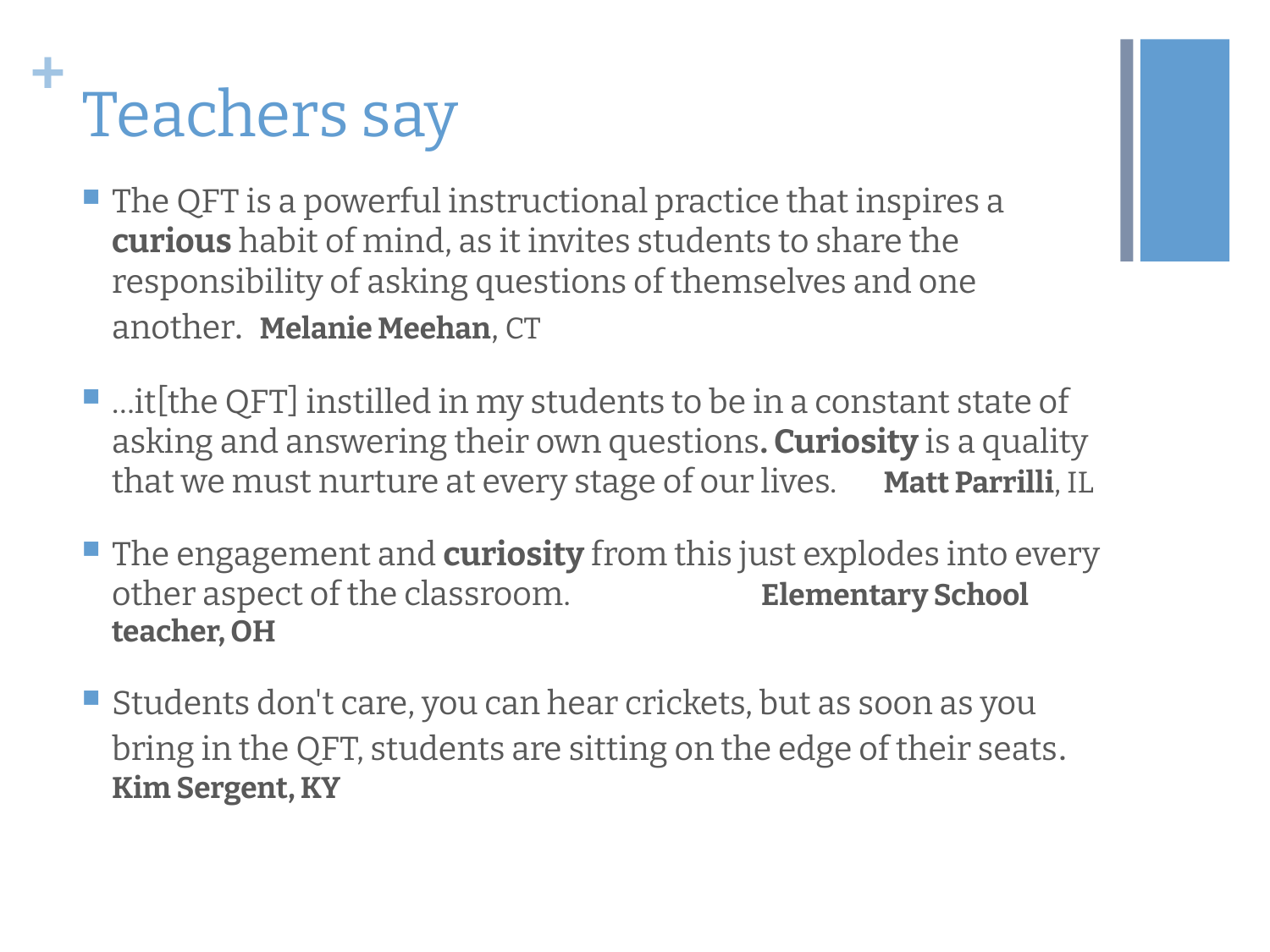

# Teachers say
The QFT is a powerful instructional practice that inspires a curious habit of mind, as it invites students to share the responsibility of asking questions of themselves and one another.  Melanie Meehan, CT
…it[the QFT] instilled in my students to be in a constant state of asking and answering their own questions. Curiosity is a quality that we must nurture at every stage of our lives.       Matt Parrilli, IL
The engagement and curiosity from this just explodes into every other aspect of the classroom.                             Elementary School teacher, OH
Students don't care, you can hear crickets, but as soon as you bring in the QFT, students are sitting on the edge of their seats.  Kim Sergent, KY
| "The QFT is a powerful instructional practice that inspires a curious habit of mind, as it invites students to share the responsibility of asking questions of themselves and one another." | Curiosity＆Creativity | Curiosity | Melanie Meehan | Literacy teacher, Simsbury Public Schools | Elemetary School-5 | CT, Simsbury |
| --- | --- | --- | --- | --- | --- | --- |
| "This QFT on a controversial, current event has been the most rewarding teaching I have done this year due to the desire it instilled in my students to be in a constant state of asking and answering their own questions. Curiosity is a quality that we must nurture at every stage of our lives, and the QFT is a proven way of doing so." | Curiosity＆Creativity | Curiosity | Matt Parrilli |  |  | IL. Park Ridge |
| The engagement and curiosity from this just explodes into every other aspect of the classroom. | Curiosity＆Creativity | Curiosity |  |  | Elementary School | OH, Northolmstead school district |